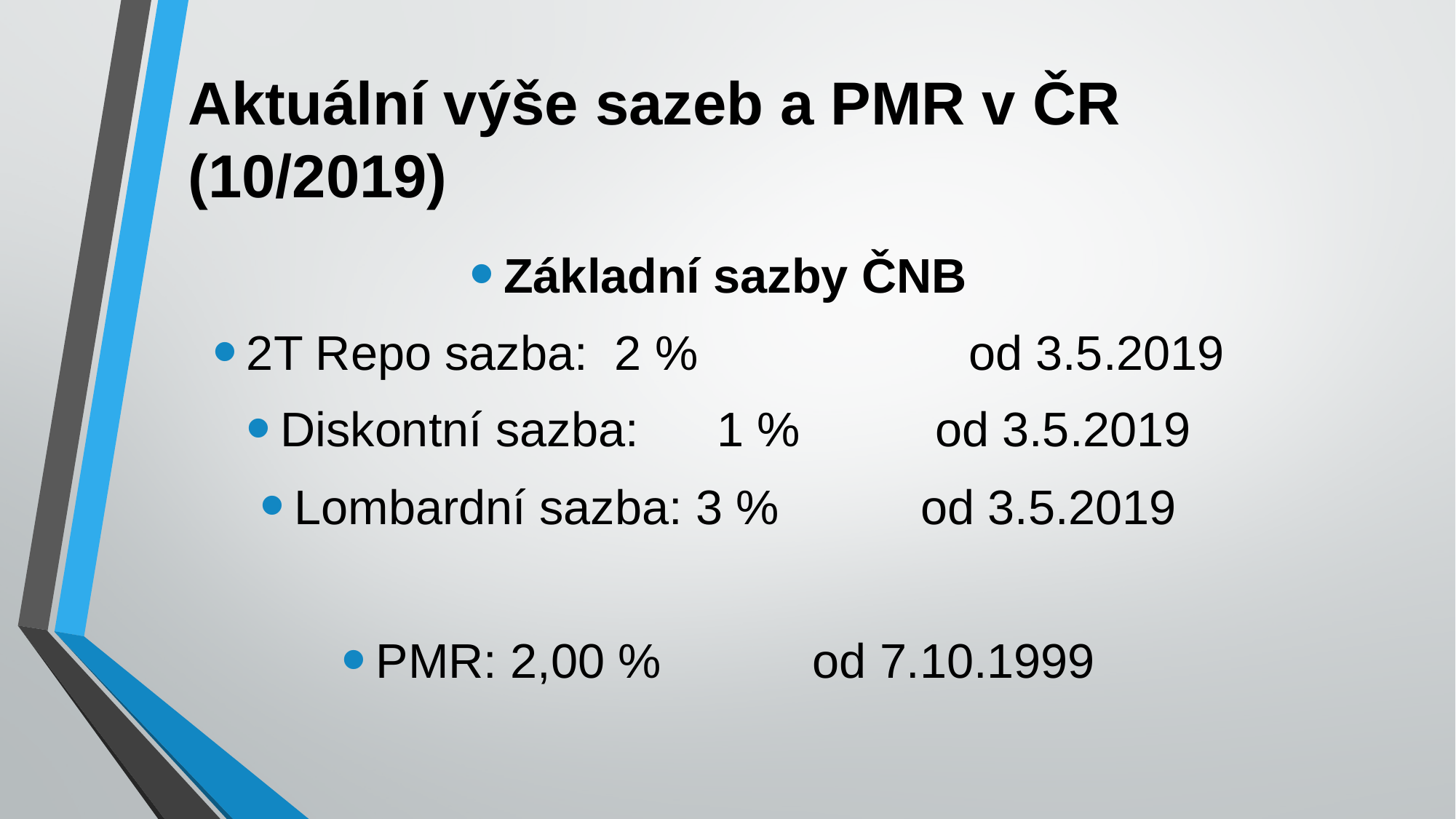

# Aktuální výše sazeb a PMR v ČR (10/2019)
Základní sazby ČNB
2T Repo sazba:  2 %		     od 3.5.2019
Diskontní sazba:	1 %		od 3.5.2019
Lombardní sazba: 3 % 	      od 3.5.2019

PMR: 2,00 % 		od 7.10.1999